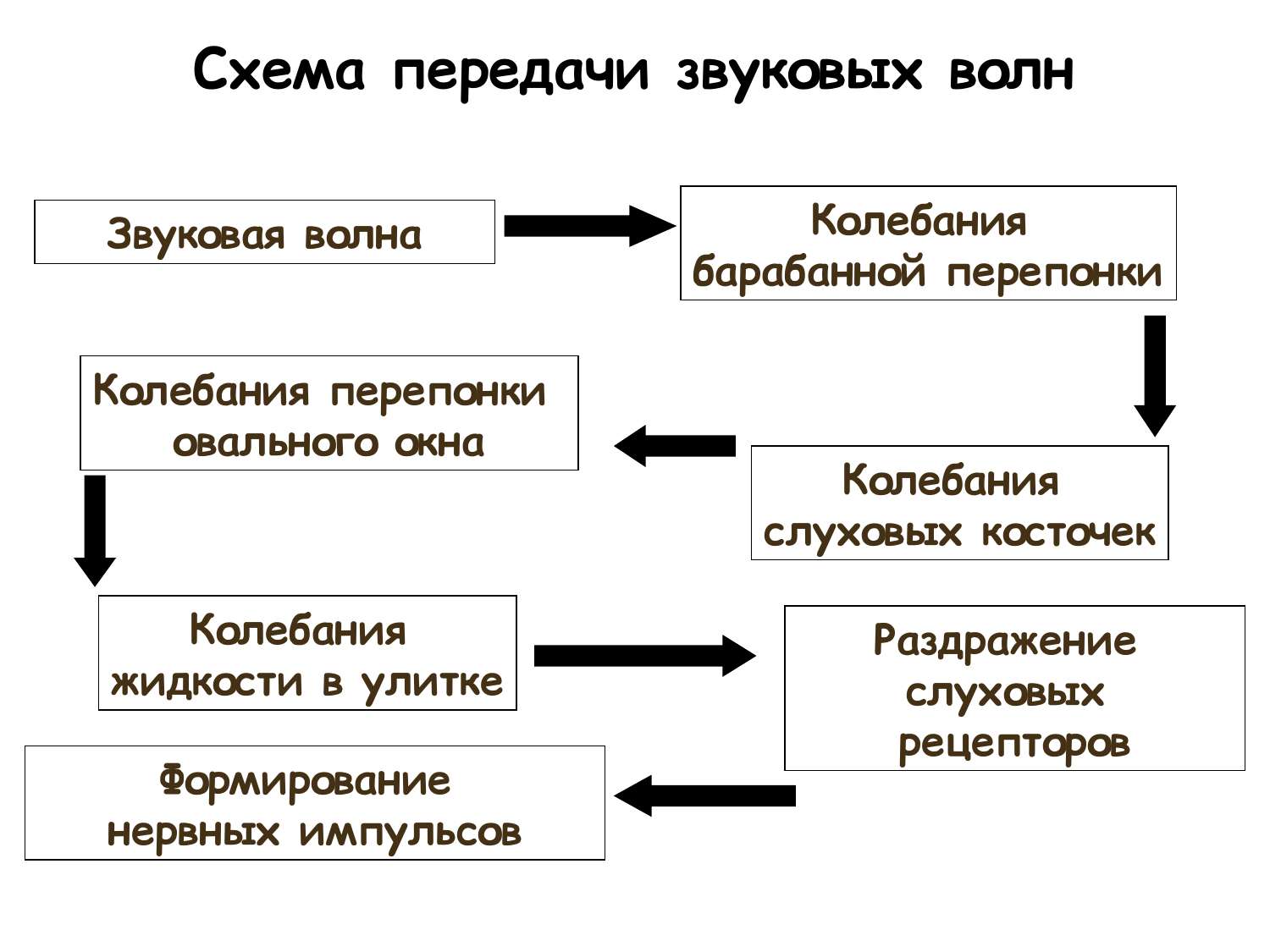

Схема передачи звуковых волн
Колебания
барабанной перепонки
Звуковая волна

Колебания перепонки
овального окна

Колебания
слуховых косточек

Колебания
жидкости в улитке
Раздражение
слуховых
рецепторов

Формирование
нервных импульсов